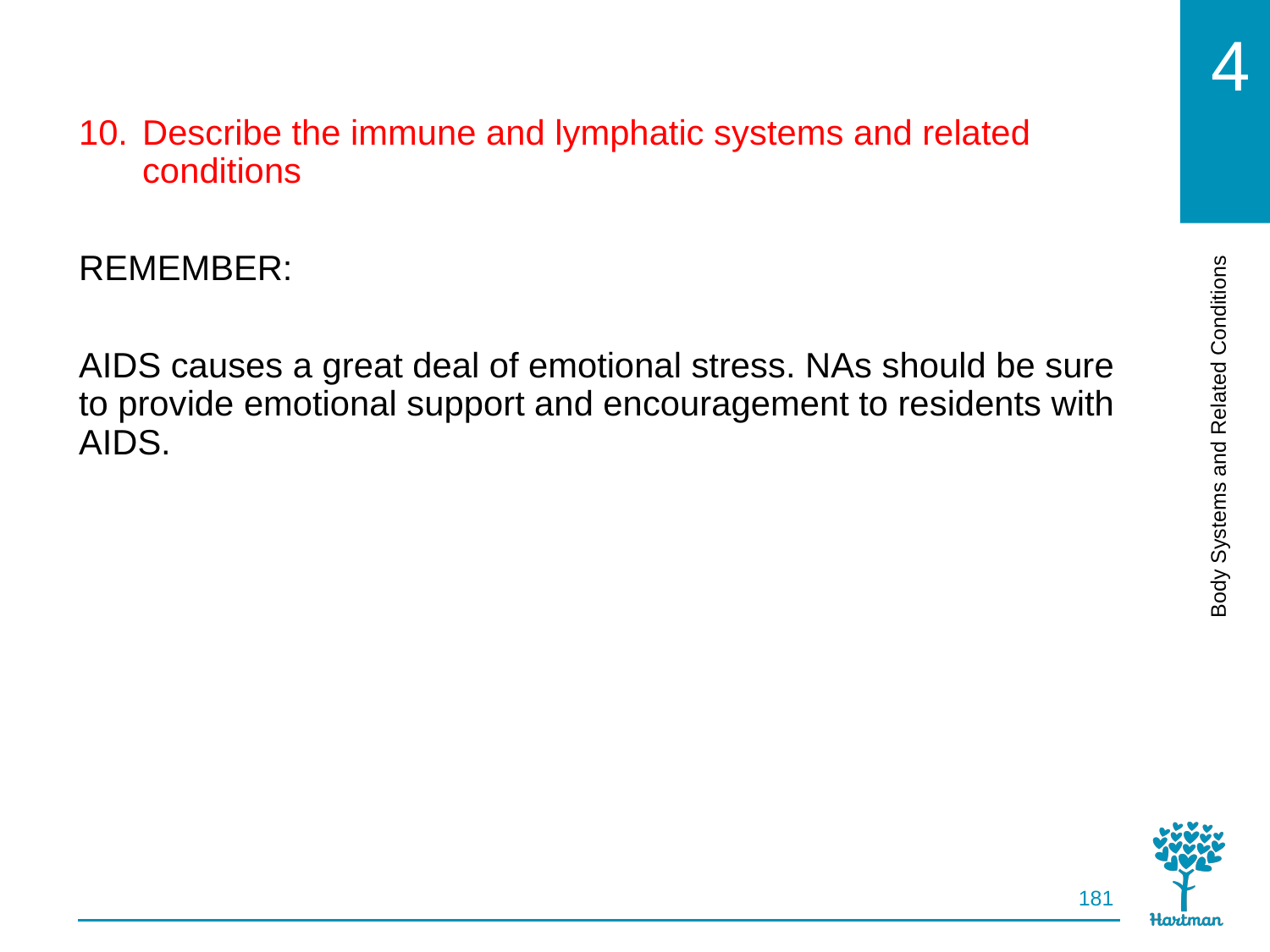

# LO10, content 18
Describe the immune and lymphatic systems and related conditions

REMEMBER:

AIDS causes a great deal of emotional stress. NAs should be sure to provide emotional support and encouragement to residents with AIDS.

181